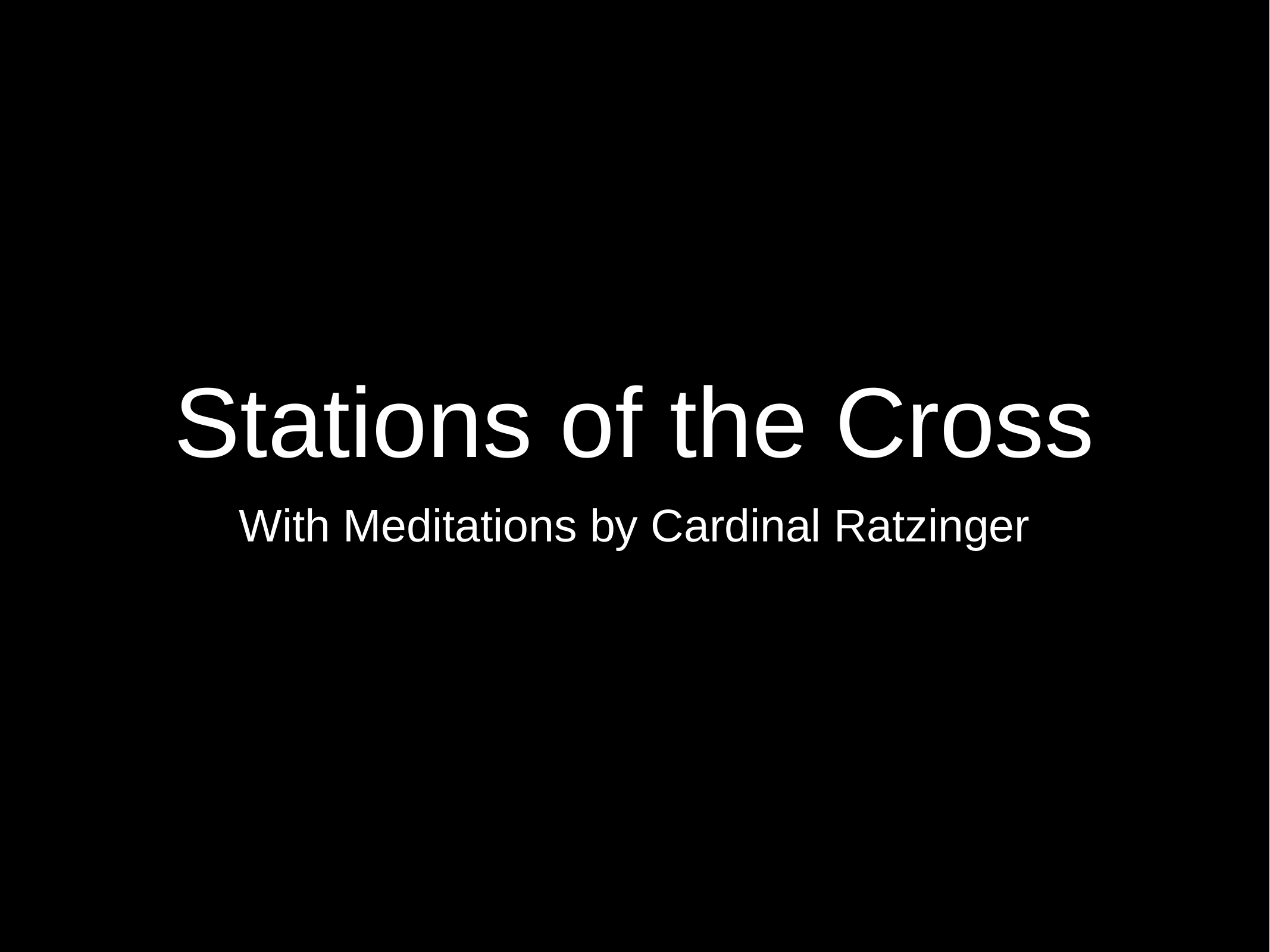

# Stations of the Cross
With Meditations by Cardinal Ratzinger